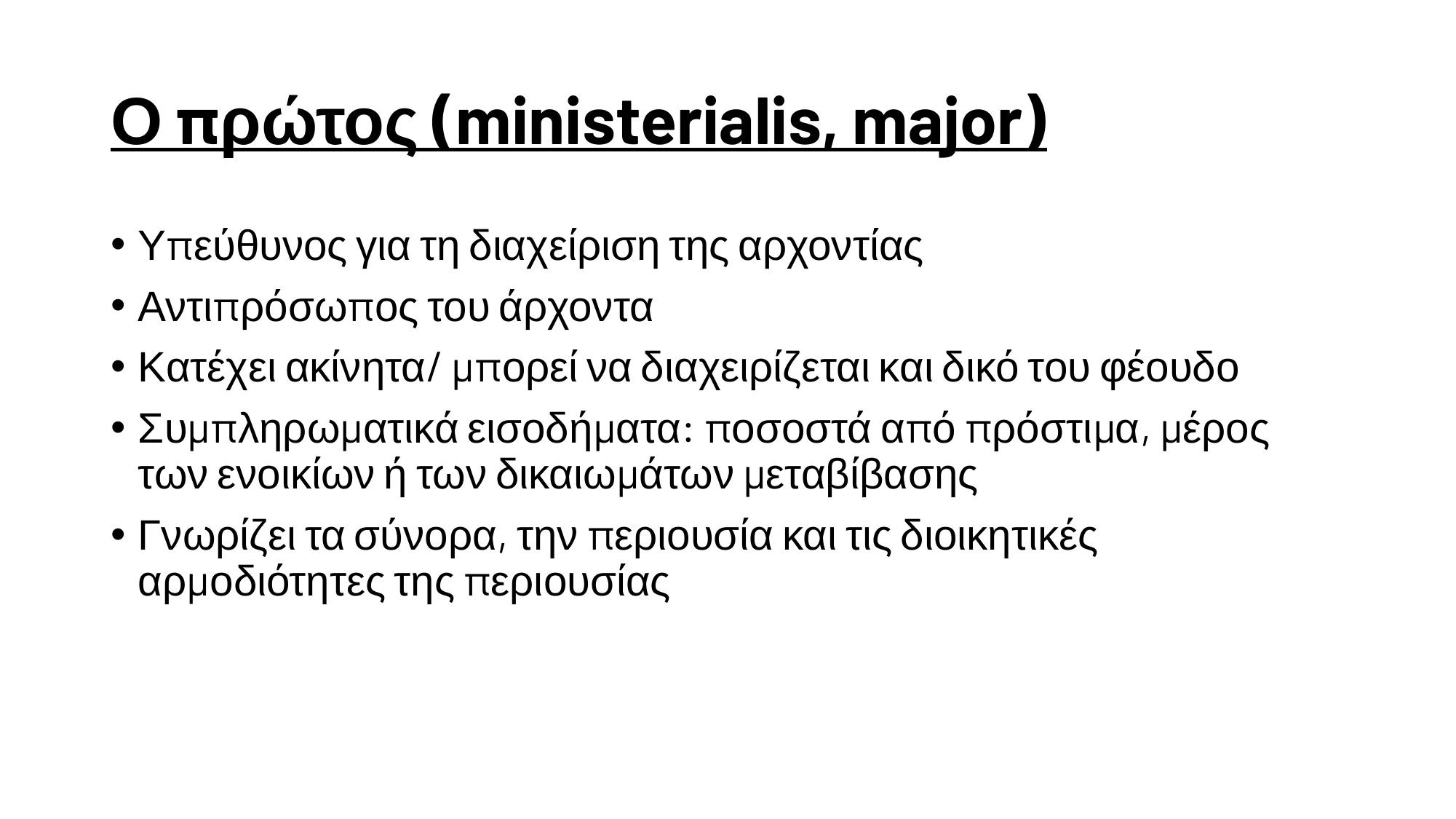

# Ο πρώτος (ministerialis, major)
Υπεύθυνος για τη διαχείριση της αρχοντίας
Αντιπρόσωπος του άρχοντα
Κατέχει ακίνητα/ μπορεί να διαχειρίζεται και δικό του φέουδο
Συμπληρωματικά εισοδήματα: ποσοστά από πρόστιμα, μέρος των ενοικίων ή των δικαιωμάτων μεταβίβασης
Γνωρίζει τα σύνορα, την περιουσία και τις διοικητικές αρμοδιότητες της περιουσίας